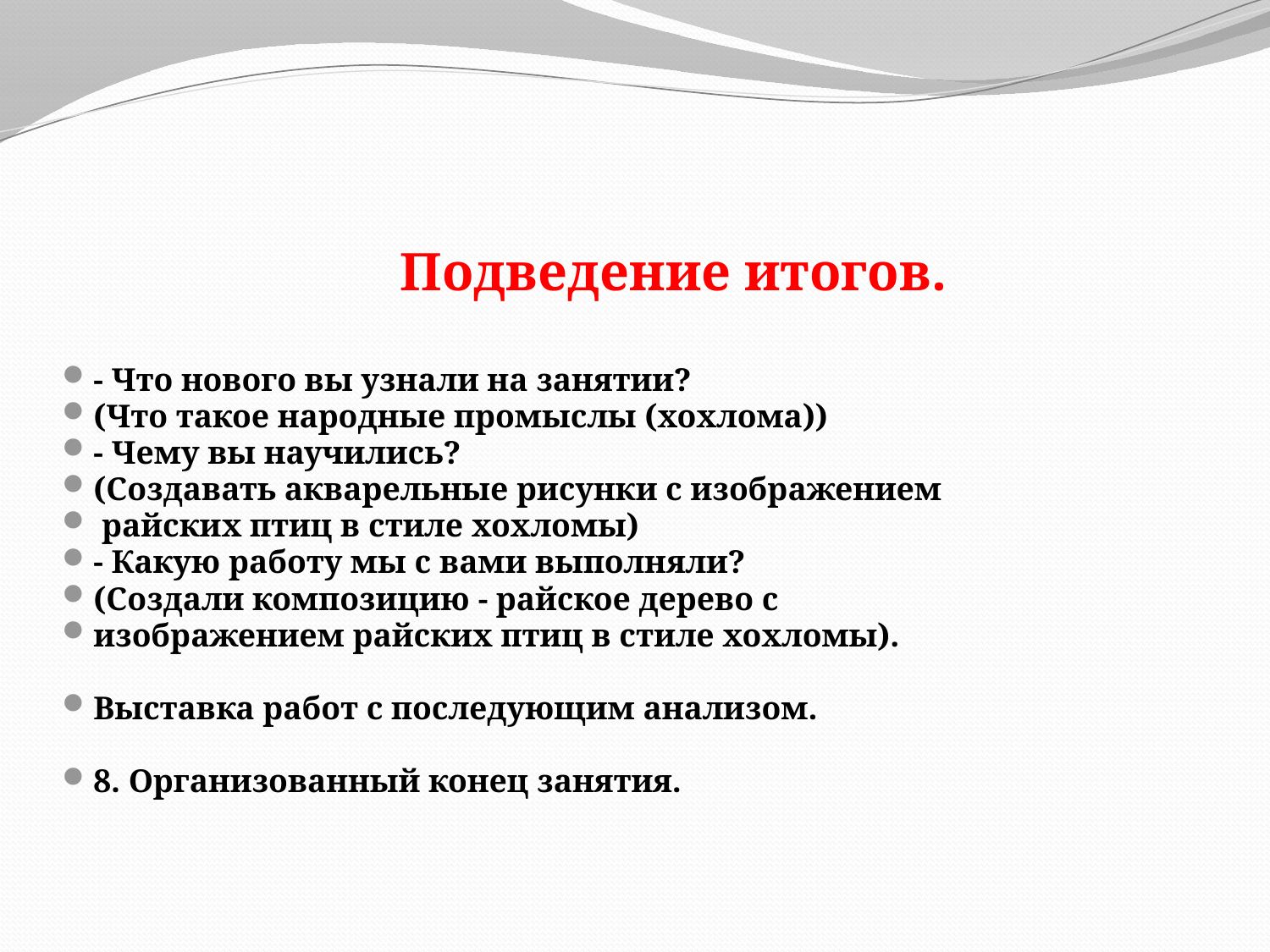

Подведение итогов.

- Что нового вы узнали на занятии?
(Что такое народные промыслы (хохлома))
- Чему вы научились?
(Создавать акварельные рисунки с изображением
 райских птиц в стиле хохломы)
- Какую работу мы с вами выполняли?
(Создали композицию - райское дерево с
изображением райских птиц в стиле хохломы).

Выставка работ с последующим анализом.

8. Организованный конец занятия.